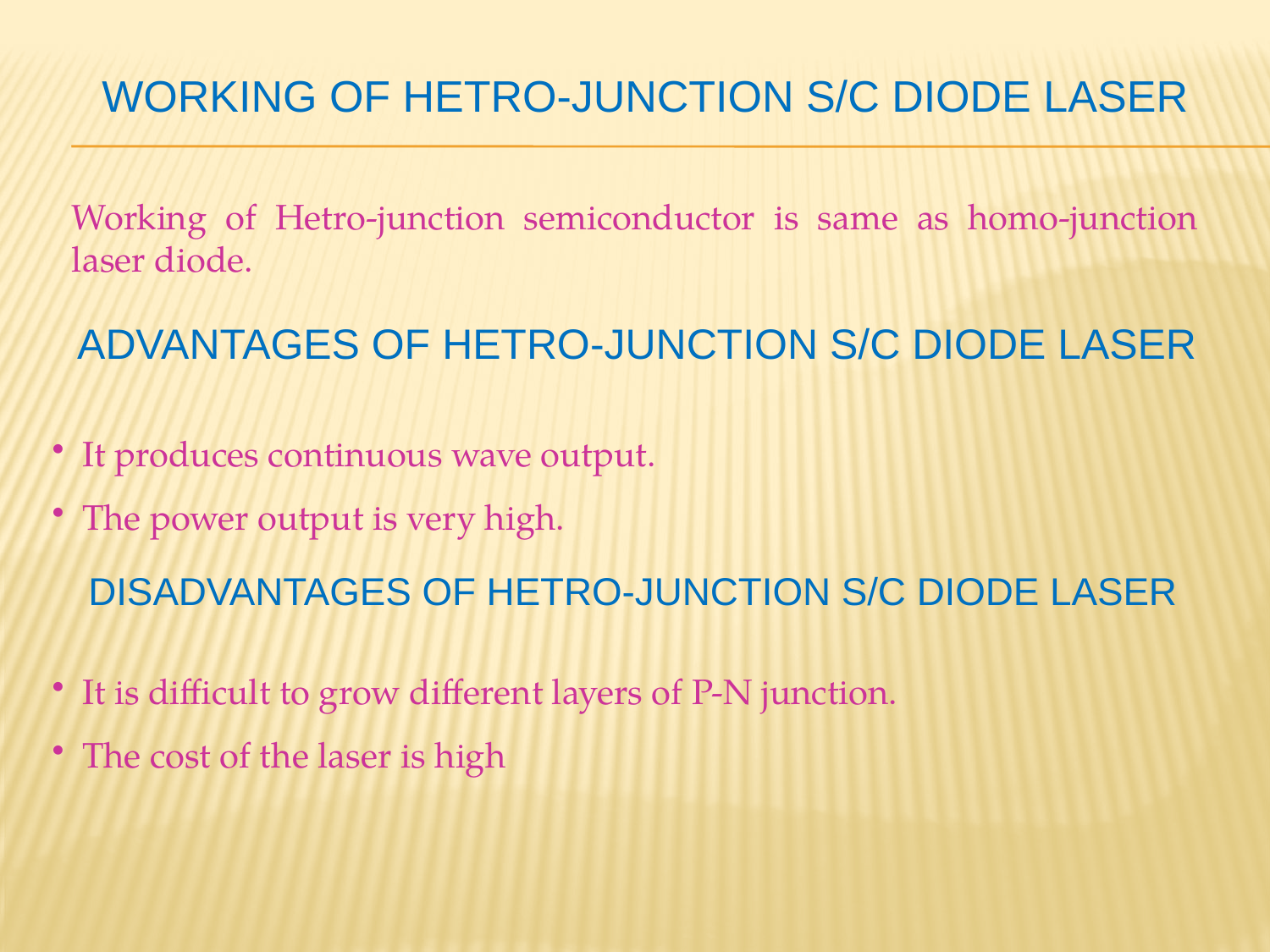

# Working of hetro-junction s/c Diode laser
Working of Hetro-junction semiconductor is same as homo-junction laser diode.
Advantages of hetro-junction s/c diode laser
It produces continuous wave output.
The power output is very high.
disAdvantages of hetro-junction s/c diode laser
It is difficult to grow different layers of P-N junction.
The cost of the laser is high